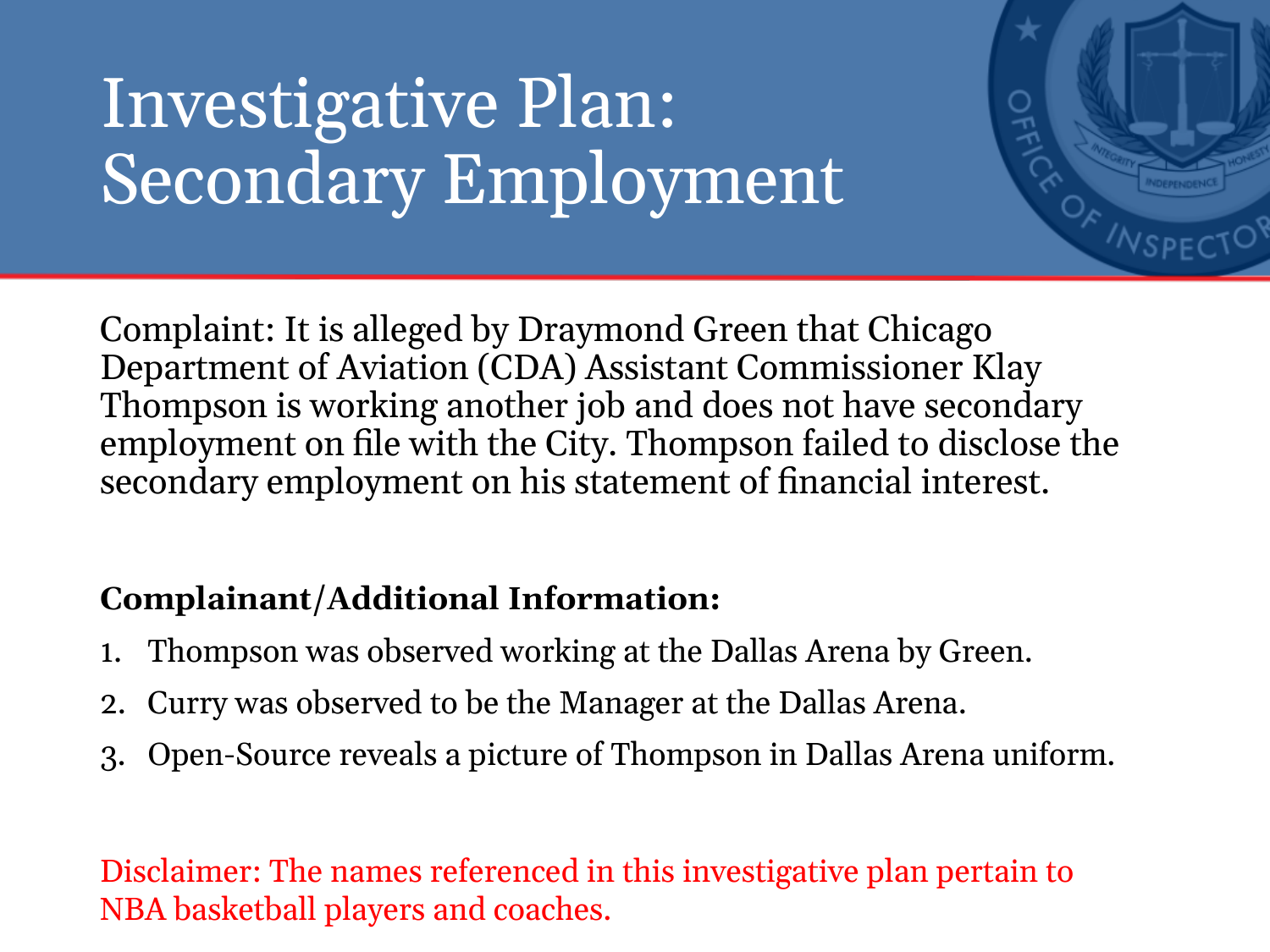

# Investigative Plan: Secondary Employment
Complaint: It is alleged by Draymond Green that Chicago Department of Aviation (CDA) Assistant Commissioner Klay Thompson is working another job and does not have secondary employment on file with the City. Thompson failed to disclose the secondary employment on his statement of financial interest.

Complainant/Additional Information:
Thompson was observed working at the Dallas Arena by Green.
Curry was observed to be the Manager at the Dallas Arena.
Open-Source reveals a picture of Thompson in Dallas Arena uniform.

Disclaimer: The names referenced in this investigative plan pertain to NBA basketball players and coaches.